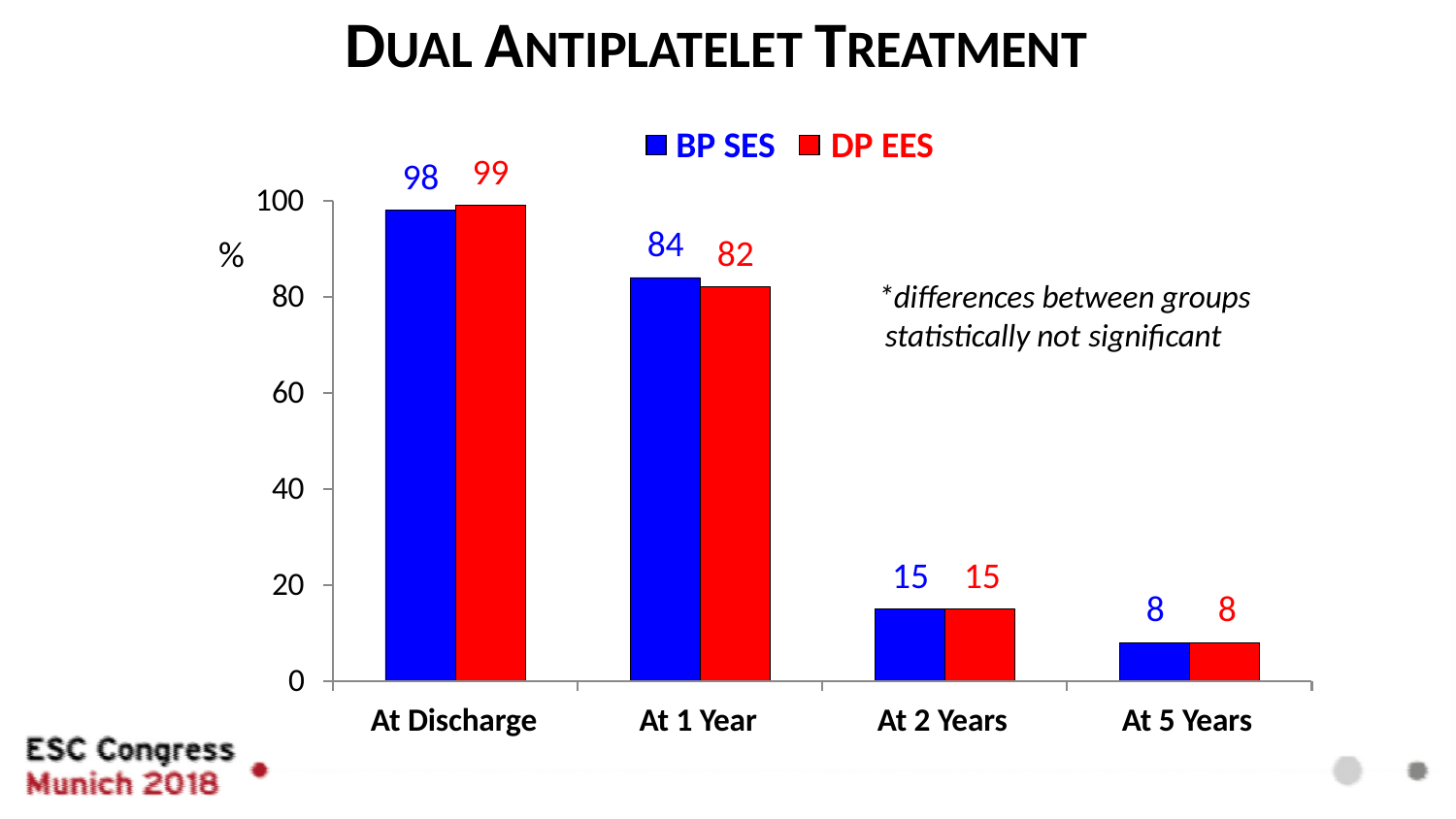

# DUAL ANTIPLATELET TREATMENT
BP SES	DP EES

99
98
100

84
82
%
80
*differences between groups  statistically not significant

60

40

15	15
20
8	8

0

At Discharge
At 1 Year
At 2 Years
At 5 Years